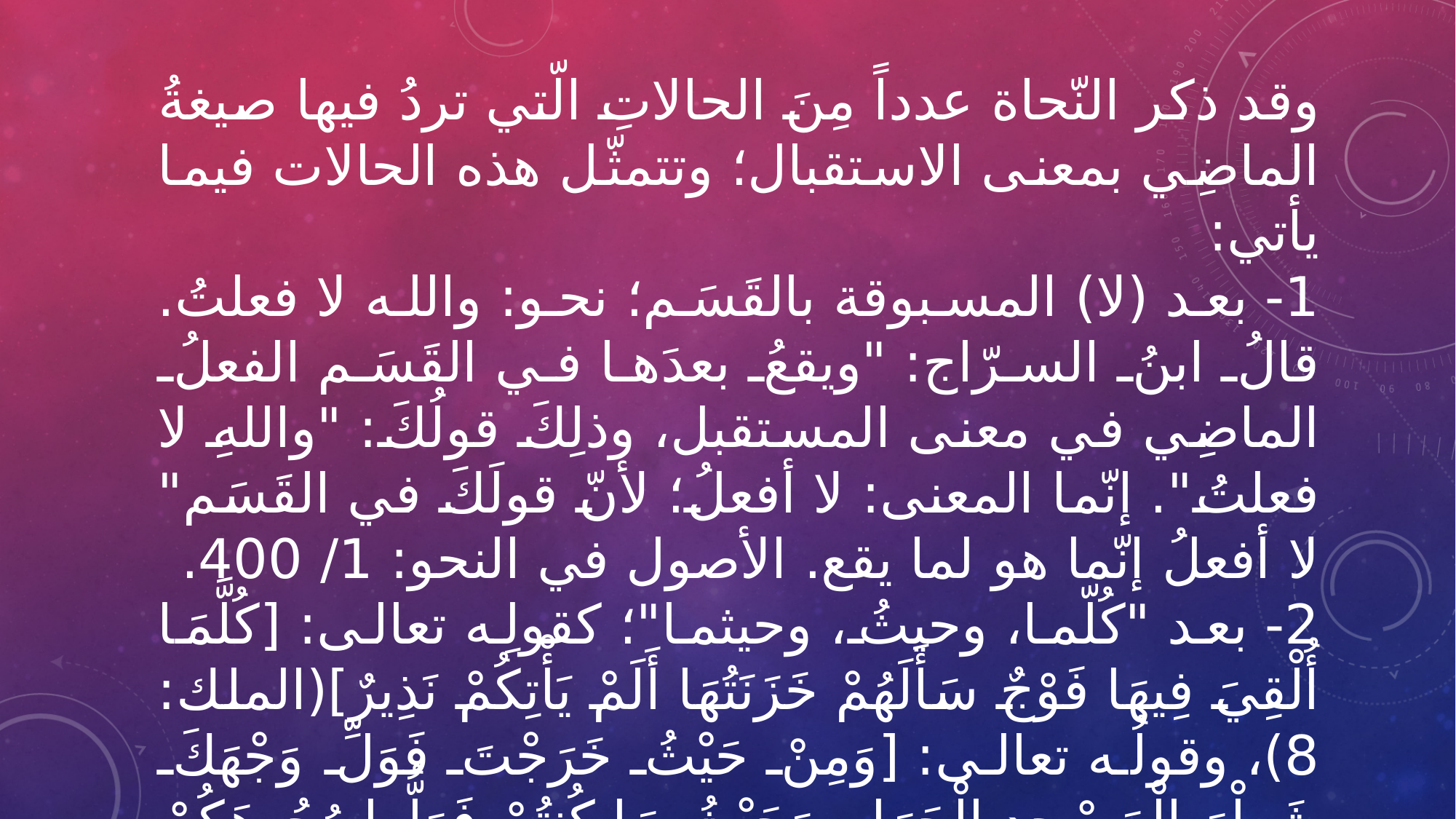

وقد ذكر النّحاة عدداً مِنَ الحالاتِ الّتي تردُ فيها صيغةُ الماضِي بمعنى الاستقبال؛ وتتمثّل هذه الحالات فيما يأتي:
1- بعد (لا) المسبوقة بالقَسَم؛ نحو: والله لا فعلتُ. قالُ ابنُ السرّاج: "ويقعُ بعدَها في القَسَم الفعلُ الماضِي في معنى المستقبل، وذلِكَ قولُكَ: "واللهِ لا فعلتُ". إنّما المعنى: لا أفعلُ؛ لأنّ قولَكَ في القَسَم" لا أفعلُ إنّما هو لما يقع. الأصول في النحو: 1/ 400.
2- بعد "كُلّما، وحيثُ، وحيثما"؛ كقولِه تعالى: [كُلَّمَا أُلْقِيَ فِيهَا فَوْجٌ سَأَلَهُمْ خَزَنَتُهَا أَلَمْ يَأْتِكُمْ نَذِيرٌ](الملك: 8)، وقولُه تعالى: [وَمِنْ حَيْثُ خَرَجْتَ فَوَلِّ وَجْهَكَ شَطْرَ الْمَسْجِدِ الْحَرَامِ وَحَيْثُ مَا كُنتُمْ فَوَلُّوا وُجُوهَكُمْ شَطْرَهُ](البقرة: 150).